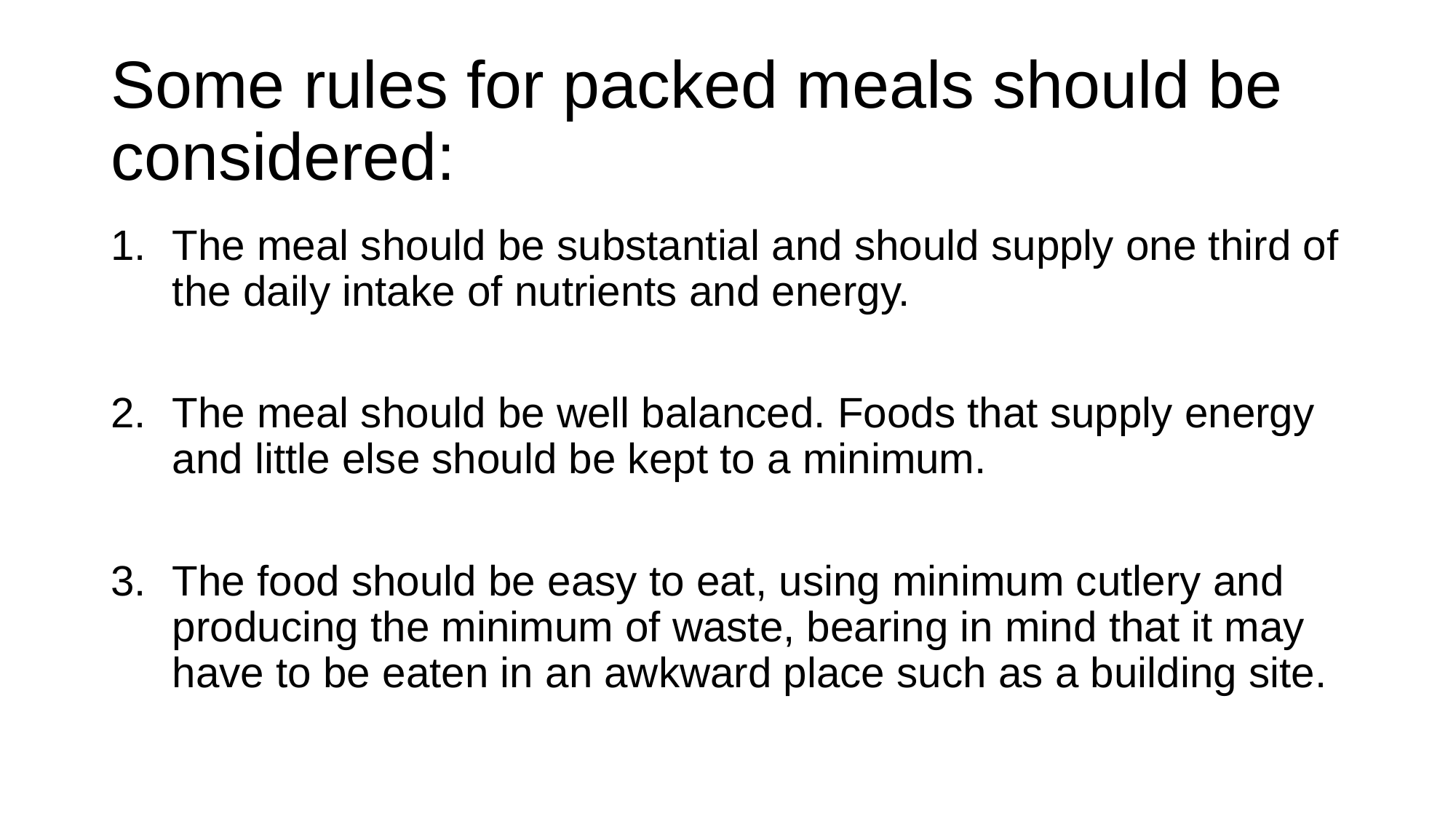

# Some rules for packed meals should be considered:
The meal should be substantial and should supply one third of the daily intake of nutrients and energy.

The meal should be well balanced. Foods that supply energy and little else should be kept to a minimum.

The food should be easy to eat, using minimum cutlery and producing the minimum of waste, bearing in mind that it may have to be eaten in an awkward place such as a building site.